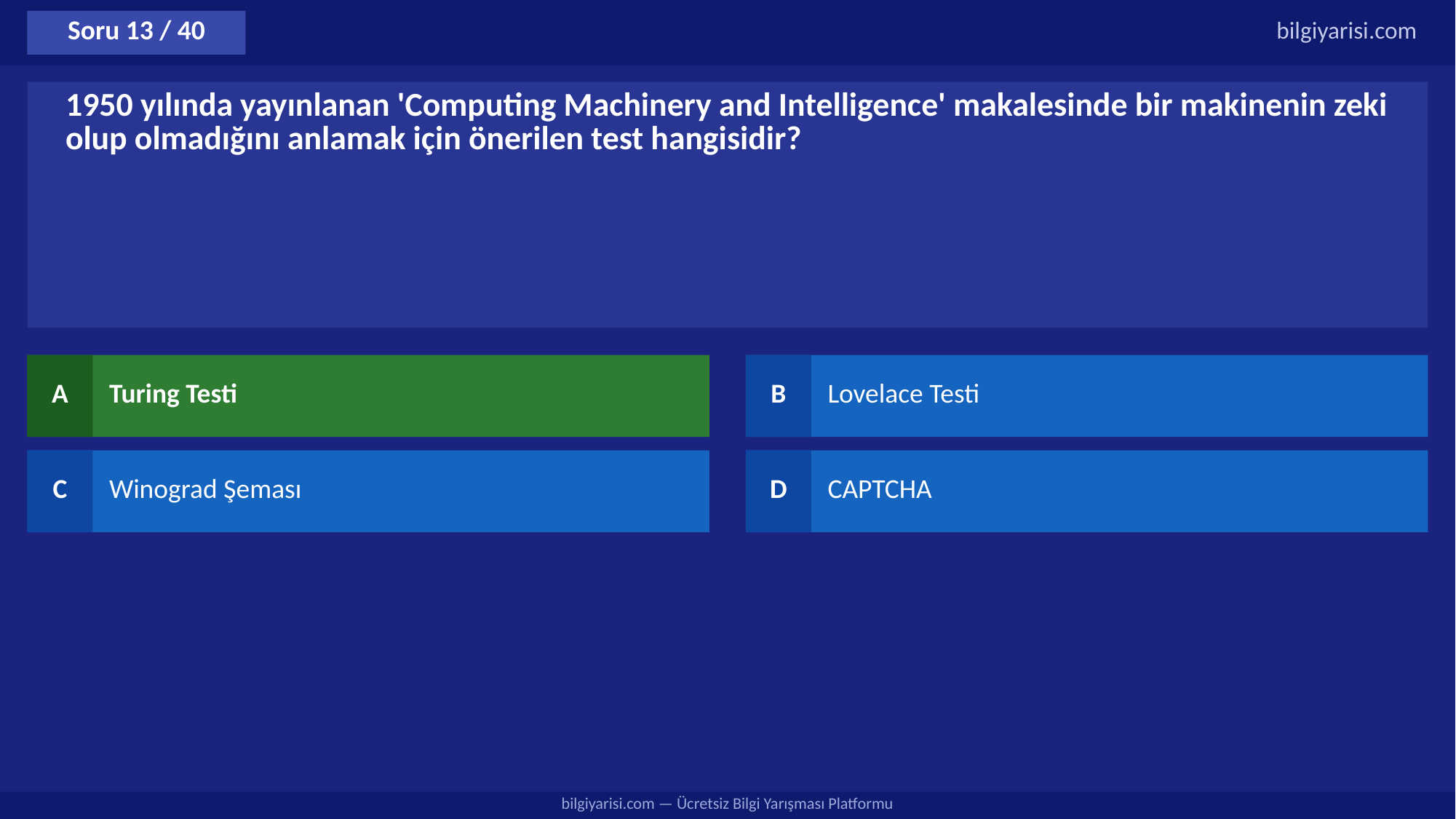

Soru 13 / 40
bilgiyarisi.com

1950 yılında yayınlanan 'Computing Machinery and Intelligence' makalesinde bir makinenin zeki olup olmadığını anlamak için önerilen test hangisidir?

A
Turing Testi

B
Lovelace Testi

C
Winograd Şeması

D
CAPTCHA
bilgiyarisi.com — Ücretsiz Bilgi Yarışması Platformu